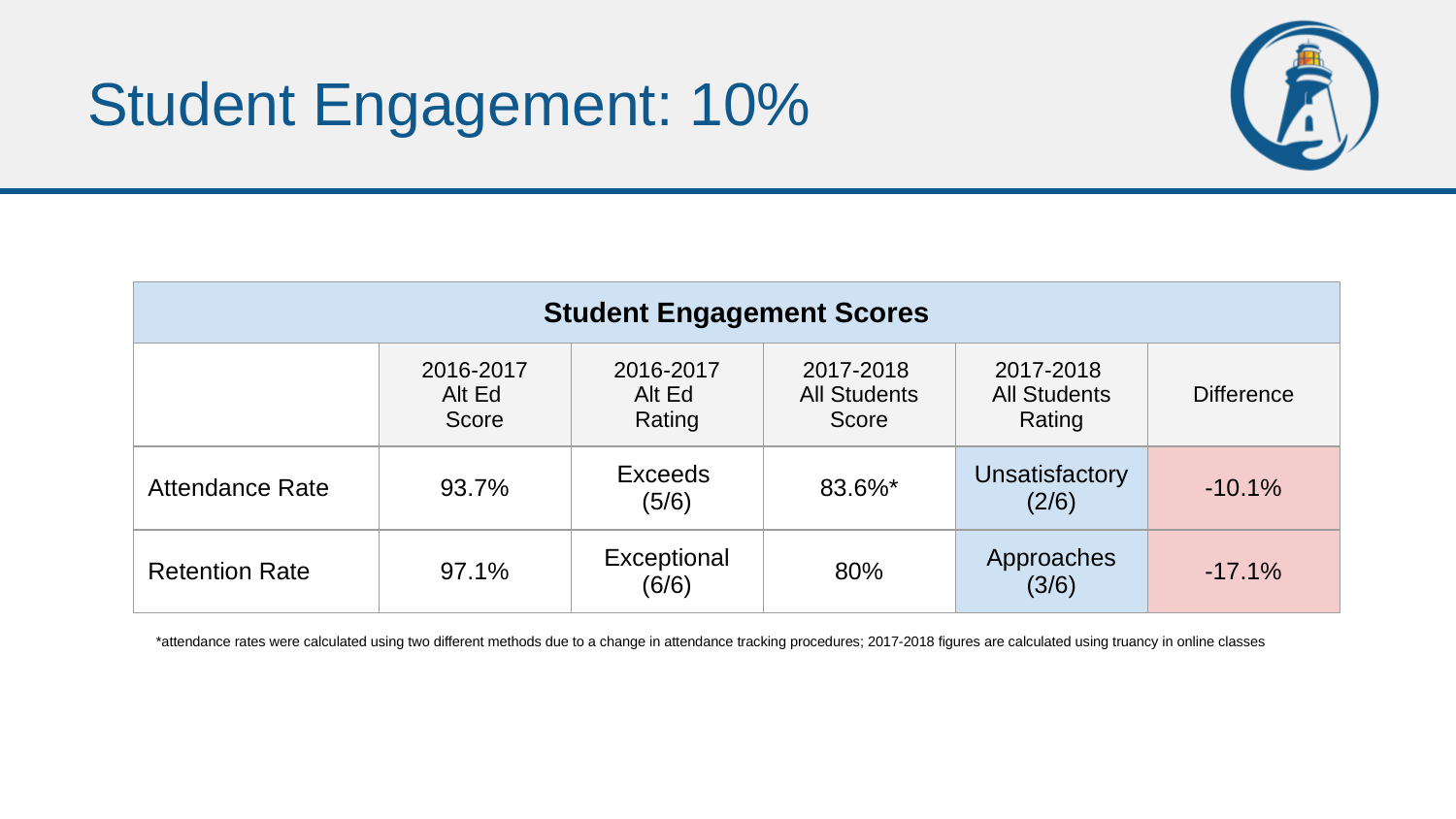

# Student Engagement: 10%
| Student Engagement Scores |  |  |  |  |  |
| --- | --- | --- | --- | --- | --- |
|  | 2016-2017 Alt Ed Score | 2016-2017 Alt Ed Rating | 2017-2018 All Students Score | 2017-2018 All Students Rating | Difference |
| Attendance Rate | 93.7% | Exceeds (5/6) | 83.6%\* | Unsatisfactory (2/6) | -10.1% |
| Retention Rate | 97.1% | Exceptional (6/6) | 80% | Approaches (3/6) | -17.1% |
*attendance rates were calculated using two different methods due to a change in attendance tracking procedures; 2017-2018 figures are calculated using truancy in online classes